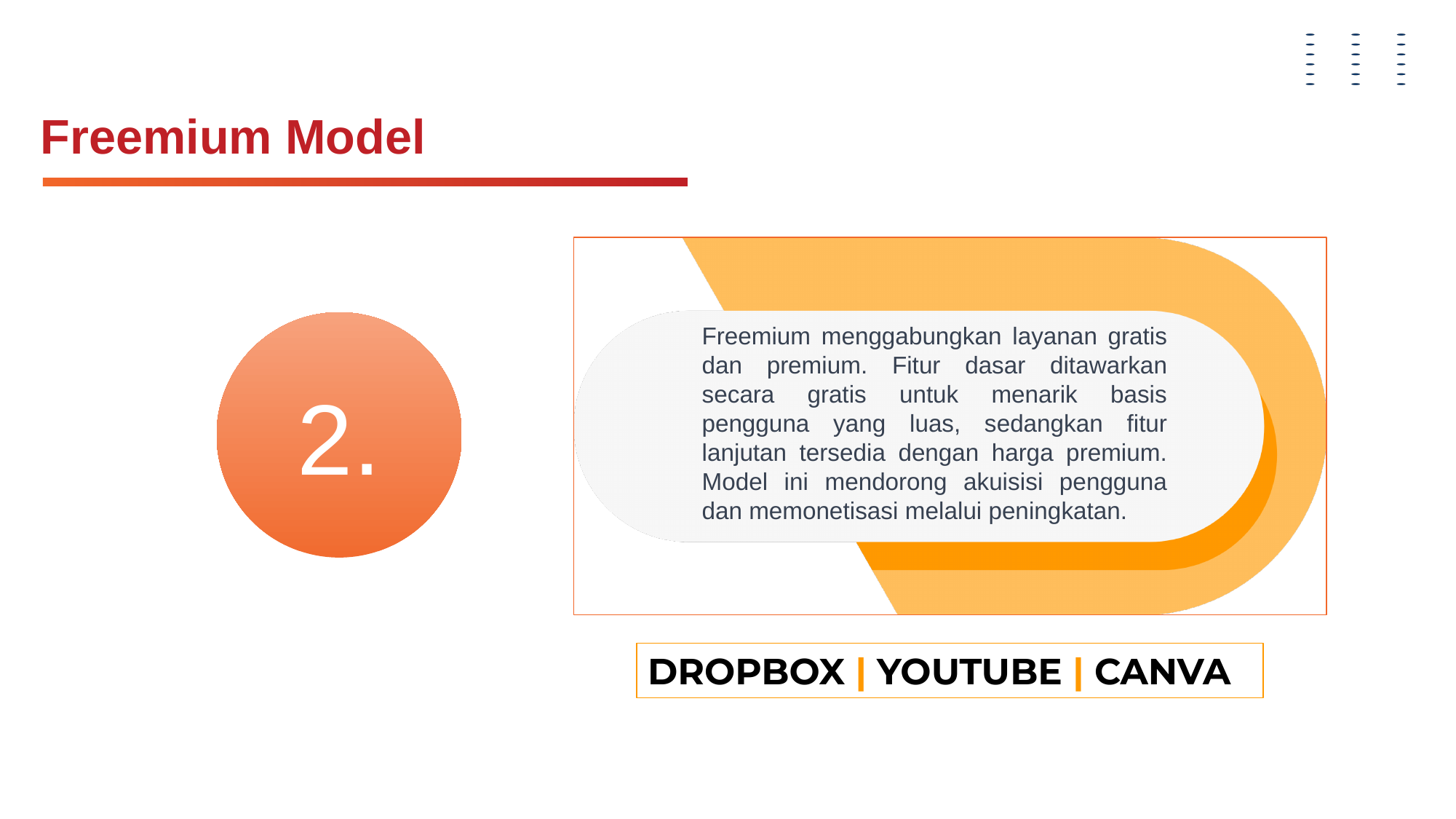

Freemium Model

Freemium menggabungkan layanan gratis dan premium. Fitur dasar ditawarkan secara gratis untuk menarik basis pengguna yang luas, sedangkan fitur lanjutan tersedia dengan harga premium. Model ini mendorong akuisisi pengguna dan memonetisasi melalui peningkatan.
2.
DROPBOX | YOUTUBE | CANVA